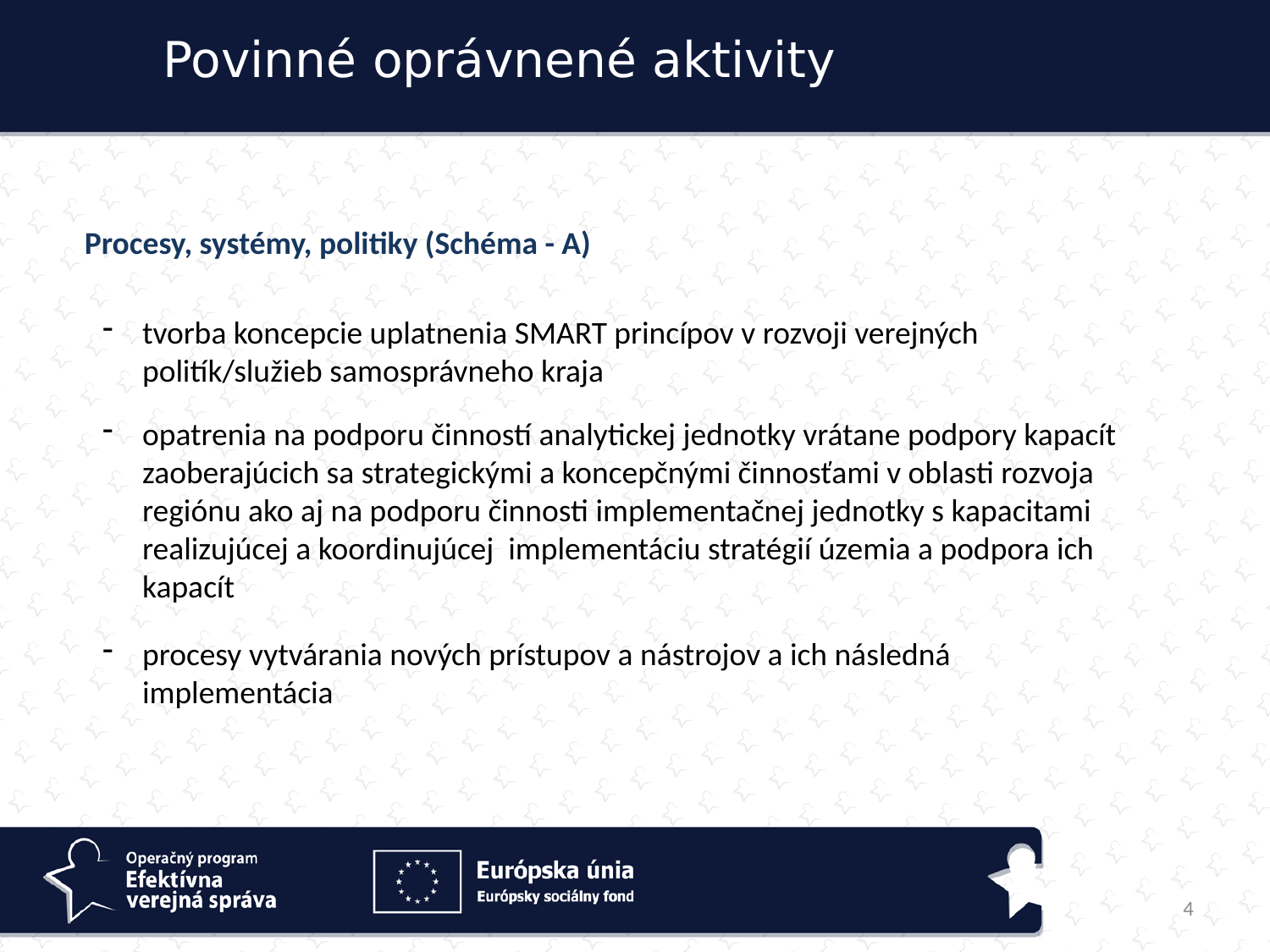

Povinné oprávnené aktivity

Procesy, systémy, politiky (Schéma - A)
tvorba koncepcie uplatnenia SMART princípov v rozvoji verejných politík/služieb samosprávneho kraja

opatrenia na podporu činností analytickej jednotky vrátane podpory kapacít zaoberajúcich sa strategickými a koncepčnými činnosťami v oblasti rozvoja regiónu ako aj na podporu činnosti implementačnej jednotky s kapacitami realizujúcej a koordinujúcej  implementáciu stratégií územia a podpora ich kapacít

procesy vytvárania nových prístupov a nástrojov a ich následná implementácia
4